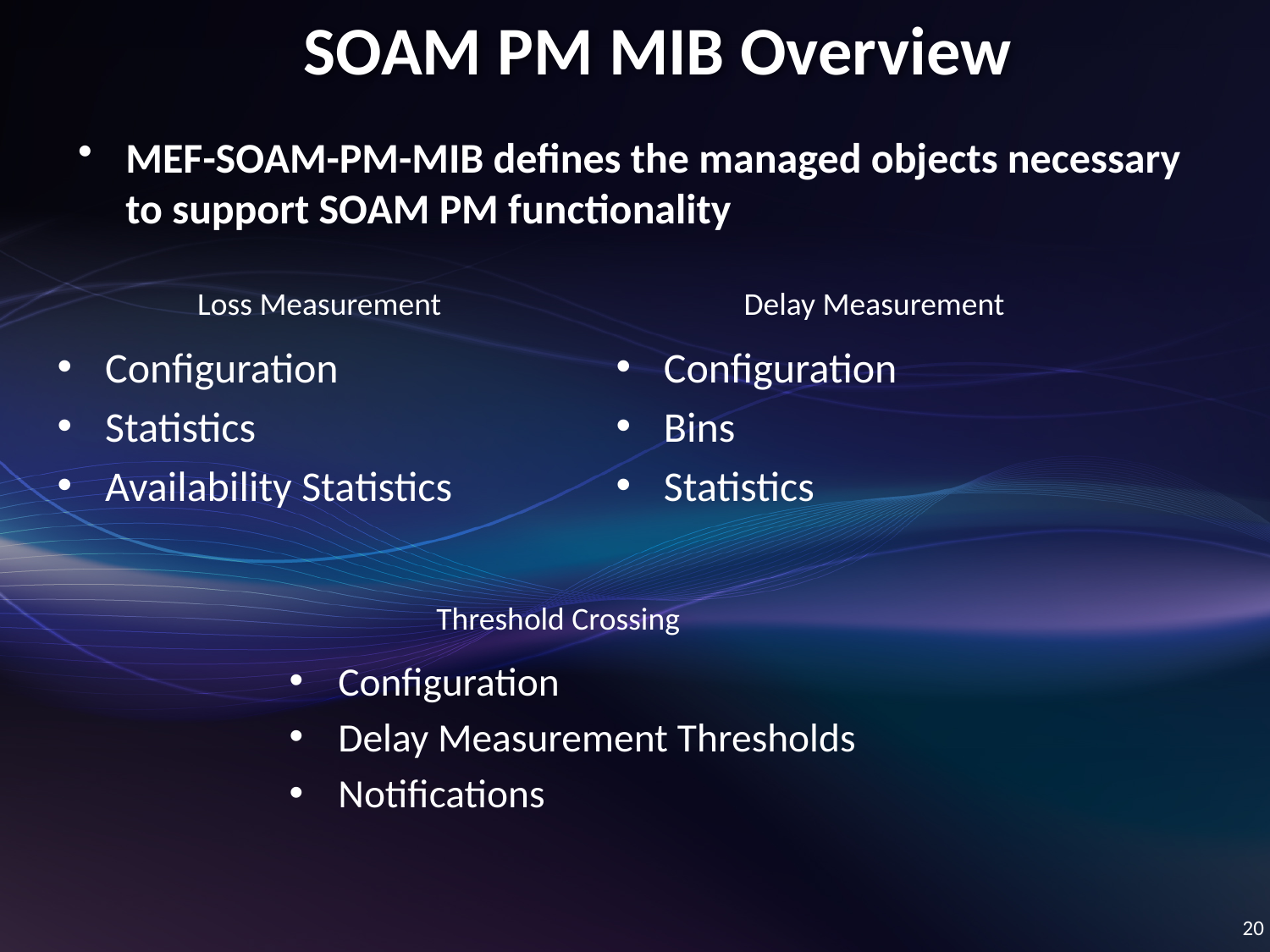

# SOAM PM MIB Overview
MEF-SOAM-PM-MIB defines the managed objects necessary to support SOAM PM functionality
Loss Measurement
Delay Measurement
Configuration
Statistics
Availability Statistics

Configuration
Bins
Statistics

Threshold Crossing
Configuration
Delay Measurement Thresholds
Notifications